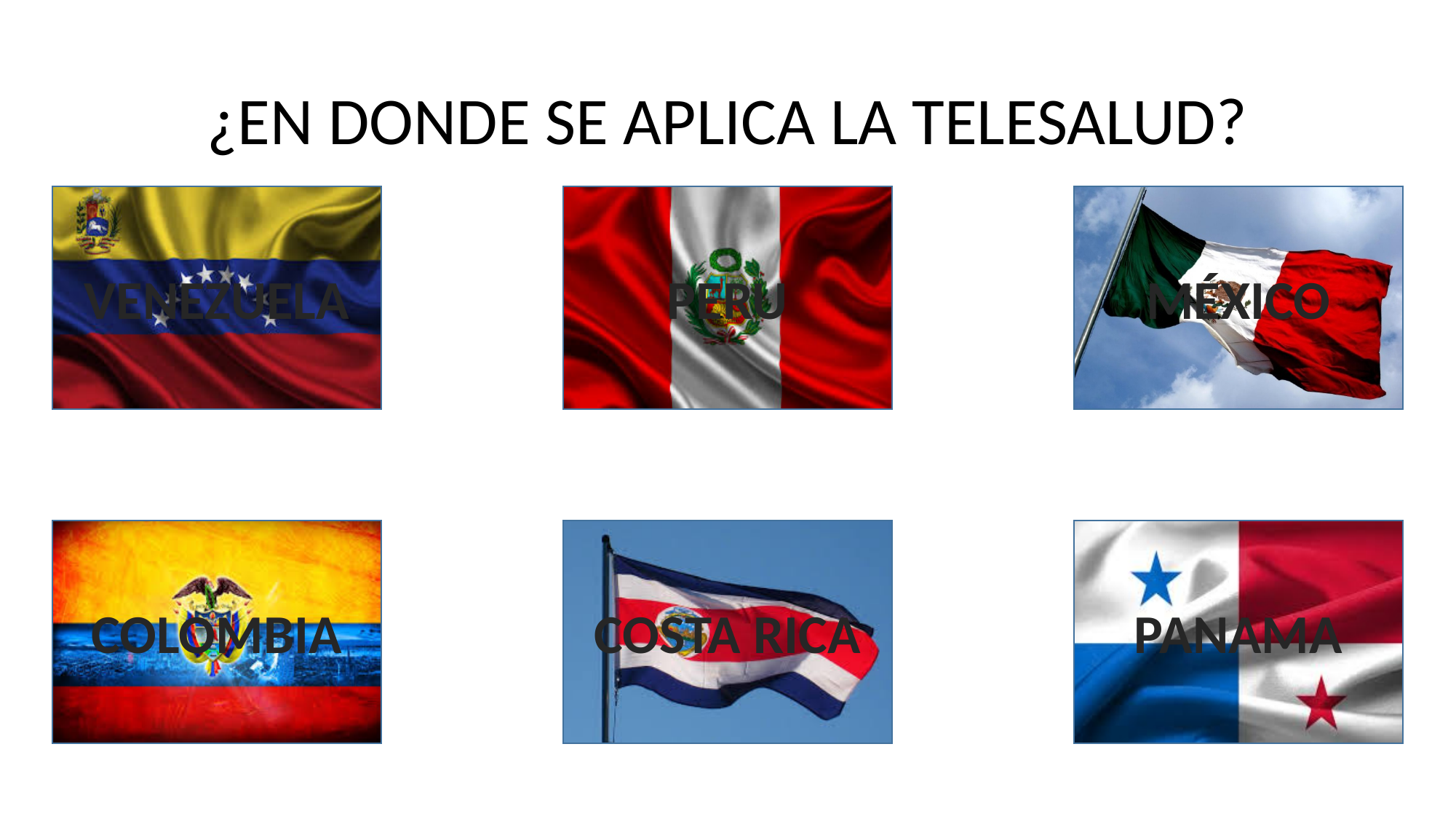

# ¿EN DONDE SE APLICA LA TELESALUD?
VENEZUELA
PERU
MÉXICO
COLOMBIA
COSTA RICA
PANAMA